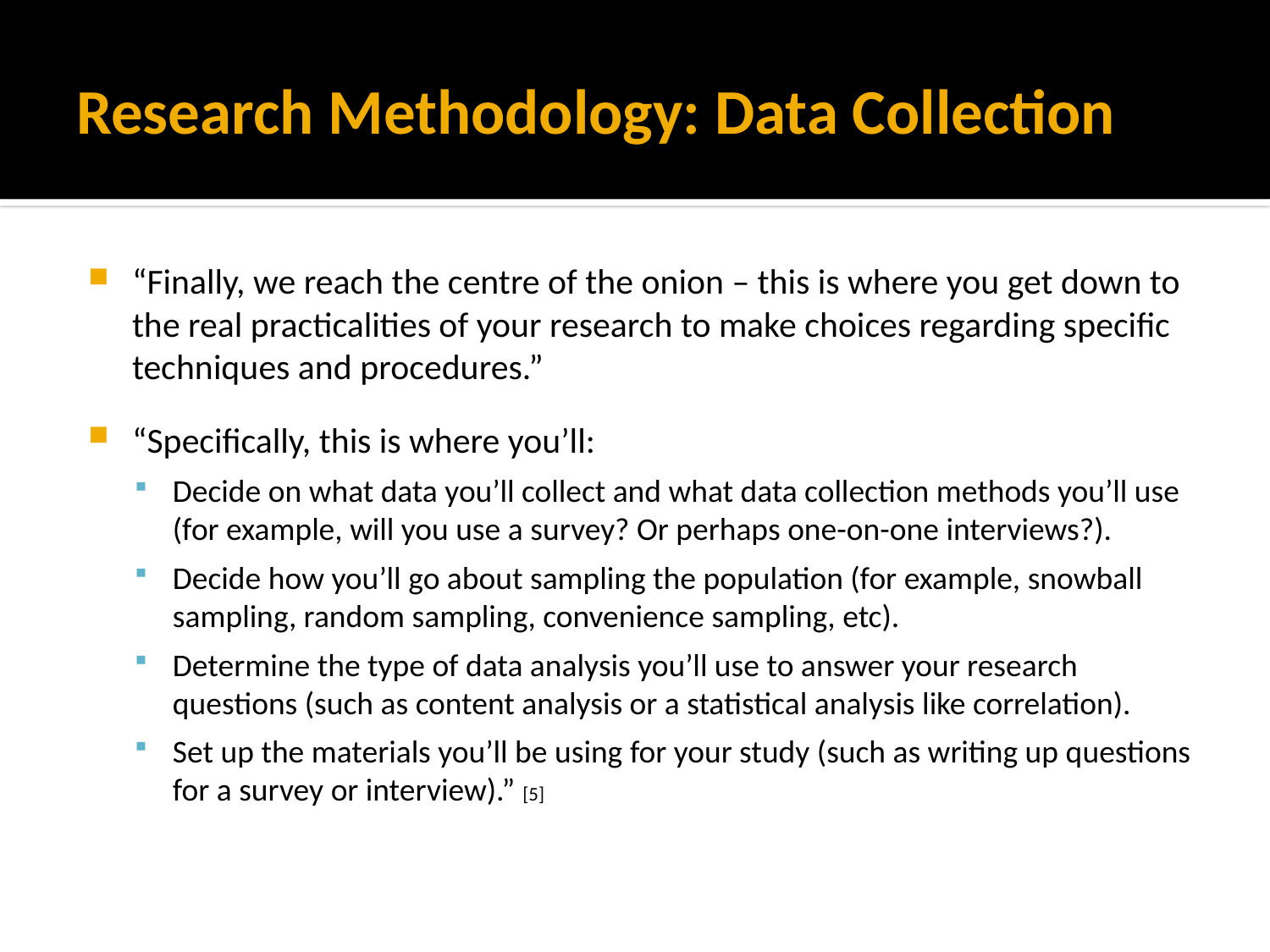

# Research Methodology: Data Collection
“Finally, we reach the centre of the onion – this is where you get down to the real practicalities of your research to make choices regarding specific techniques and procedures.”
“Specifically, this is where you’ll:
Decide on what data you’ll collect and what data collection methods you’ll use (for example, will you use a survey? Or perhaps one-on-one interviews?).
Decide how you’ll go about sampling the population (for example, snowball sampling, random sampling, convenience sampling, etc).
Determine the type of data analysis you’ll use to answer your research questions (such as content analysis or a statistical analysis like correlation).
Set up the materials you’ll be using for your study (such as writing up questions for a survey or interview).” [5]